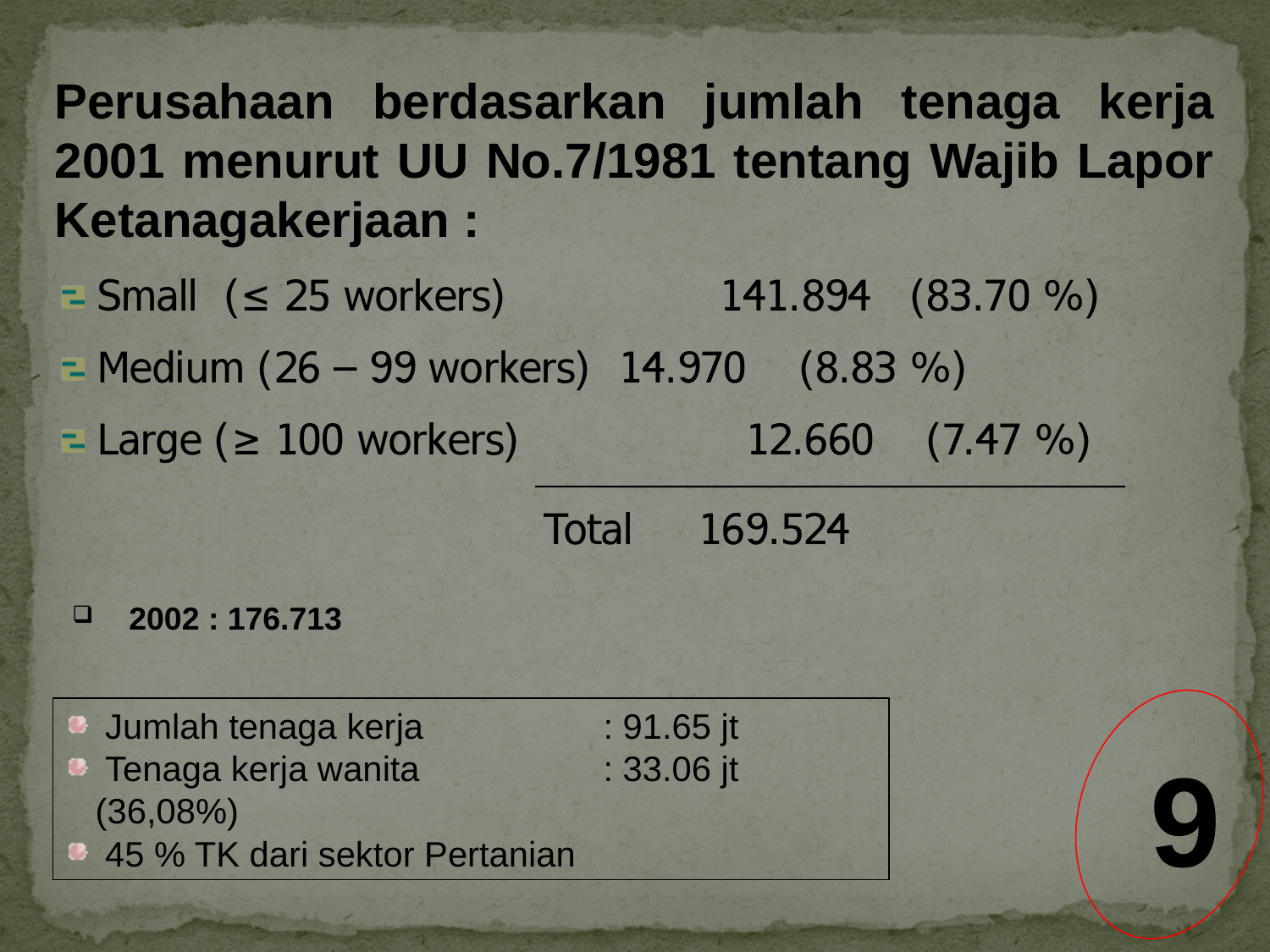

Perusahaan berdasarkan jumlah tenaga kerja 2001 menurut UU No.7/1981 tentang Wajib Lapor Ketanagakerjaan :
 Small  (≤ 25 workers)		141.894   (83.70 %)
 Medium (26 – 99 workers)	  14.970    (8.83 %)
 Large (≥ 100 workers)		  12.660    (7.47 %)

 Total     169.524
   2002 : 176.713

 Jumlah tenaga kerja		: 91.65 jt
 Tenaga kerja wanita 		: 33.06 jt (36,08%)
 45 % TK dari sektor Pertanian
9